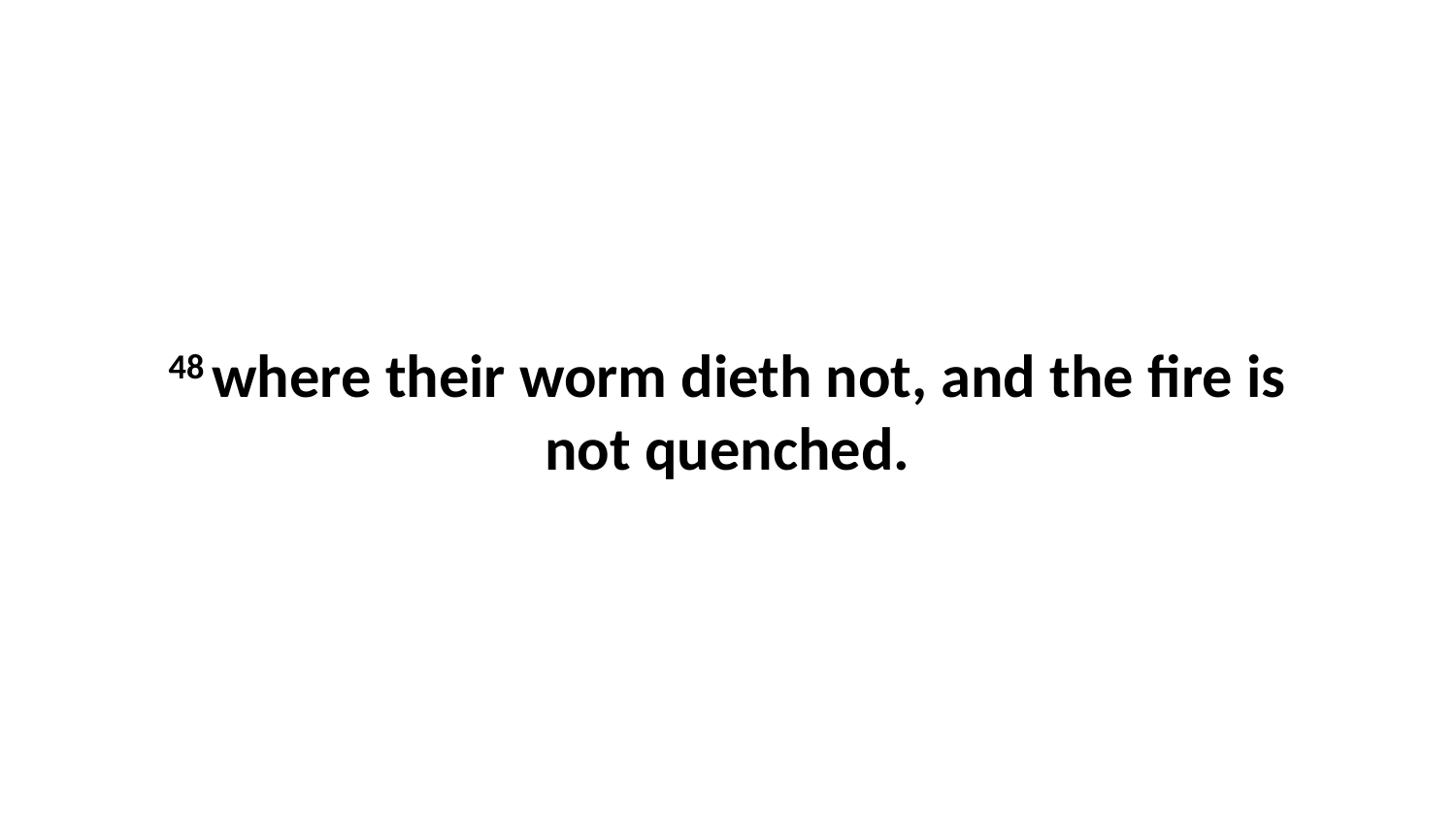

48 where their worm dieth not, and the fire is not quenched.